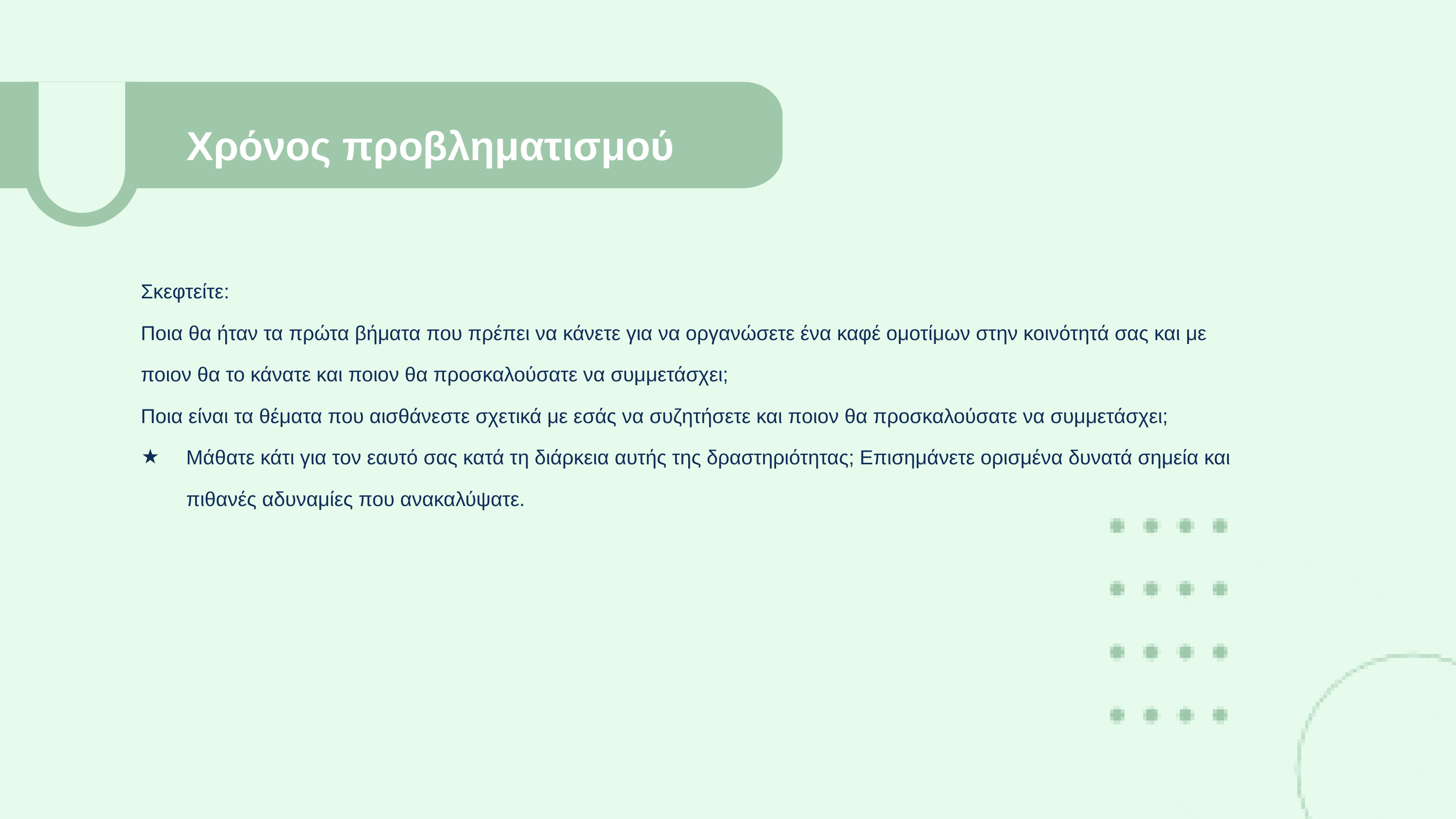

Χρόνος προβληματισμού
Σκεφτείτε:
Ποια θα ήταν τα πρώτα βήματα που πρέπει να κάνετε για να οργανώσετε ένα καφέ ομοτίμων στην κοινότητά σας και με ποιον θα το κάνατε και ποιον θα προσκαλούσατε να συμμετάσχει;
Ποια είναι τα θέματα που αισθάνεστε σχετικά με εσάς να συζητήσετε και ποιον θα προσκαλούσατε να συμμετάσχει;
Μάθατε κάτι για τον εαυτό σας κατά τη διάρκεια αυτής της δραστηριότητας; Επισημάνετε ορισμένα δυνατά σημεία και πιθανές αδυναμίες που ανακαλύψατε.